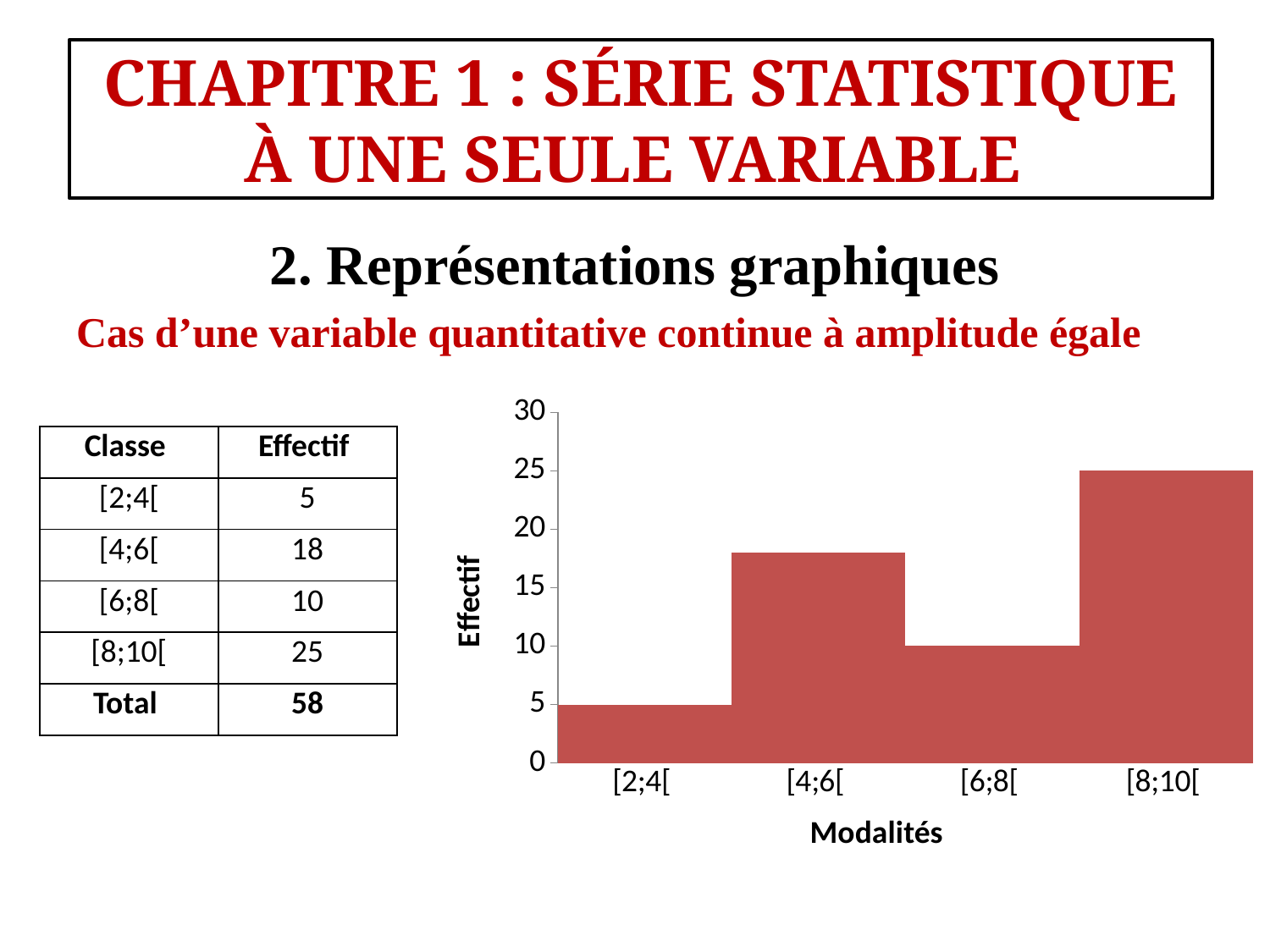

#
CHAPITRE 1 : SÉRIE STATISTIQUE À UNE SEULE VARIABLE
2. Représentations graphiques
Cas d’une variable quantitative continue à amplitude égale

### Chart

| Category | effectif |
|---|---|
| [2;4[  | 5.0 |
| [4;6[  | 18.0 |
| [6;8[  | 10.0 |
| [8;10[  | 25.0 |
| Classe | Effectif |
| --- | --- |
| [2;4[ | 5 |
| [4;6[ | 18 |
| [6;8[ | 10 |
| [8;10[ | 25 |
| Total | 58 |